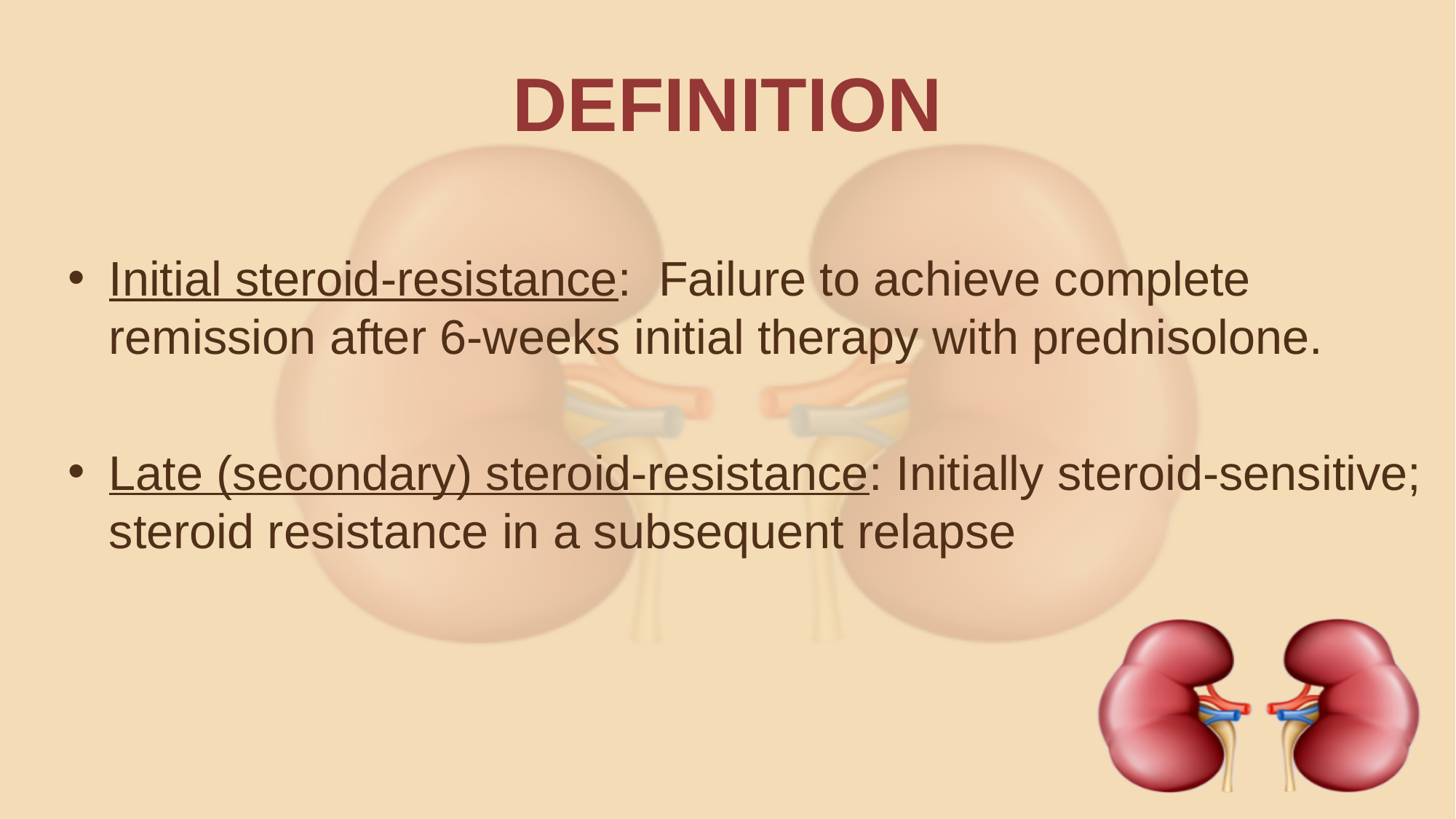

# DEFINITION

Initial steroid-resistance:  Failure to achieve complete remission after 6-weeks initial therapy with prednisolone.

Late (secondary) steroid-resistance: Initially steroid-sensitive; steroid resistance in a subsequent relapse